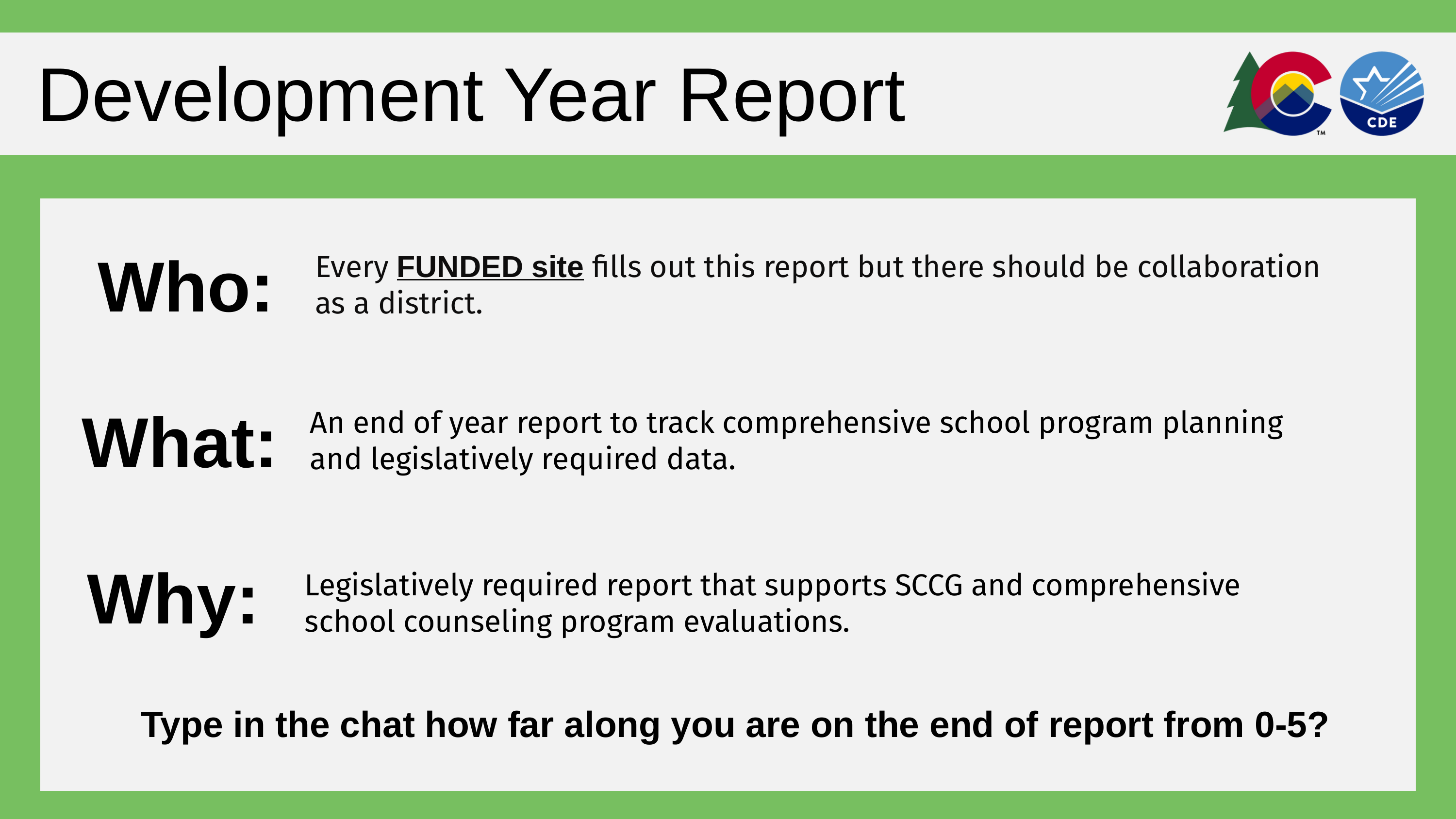

Development Year Report

Who:
Every FUNDED site fills out this report but there should be collaboration as a district.
What:
An end of year report to track comprehensive school program planning and legislatively required data.
Why:
Legislatively required report that supports SCCG and comprehensive school counseling program evaluations.
Type in the chat how far along you are on the end of report from 0-5?